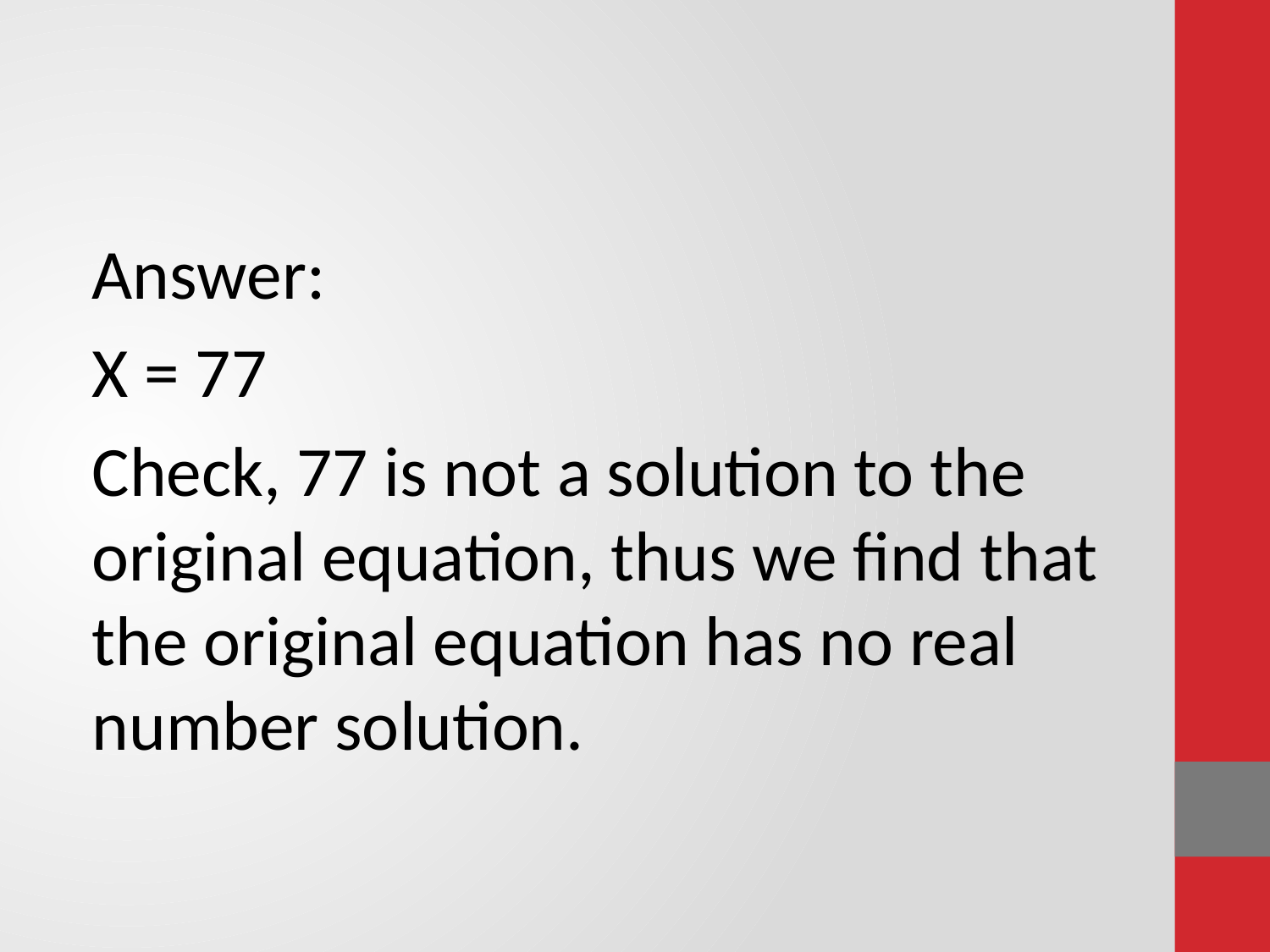

Answer:
X = 77
Check, 77 is not a solution to the original equation, thus we find that the original equation has no real number solution.